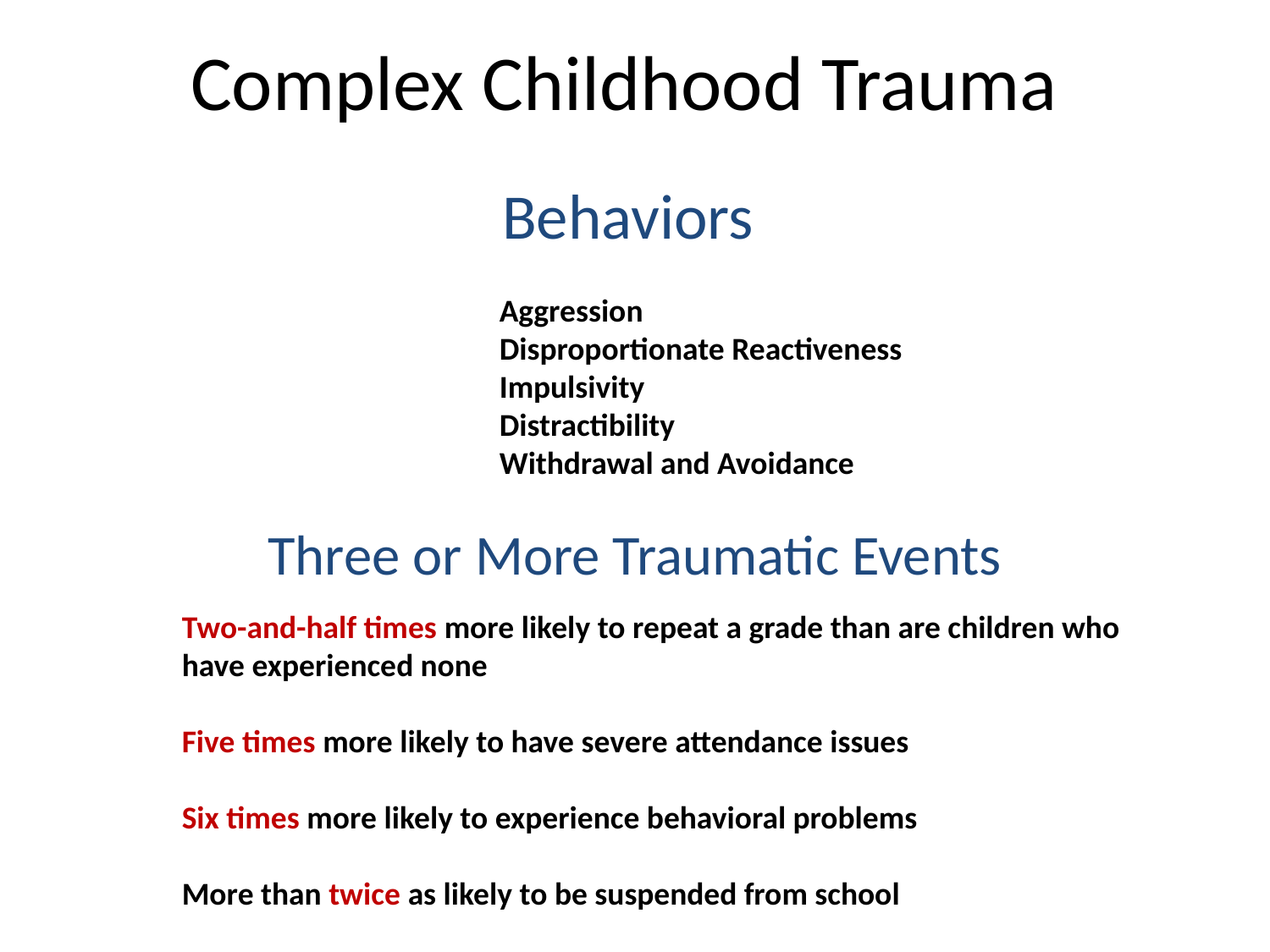

# Complex Childhood Trauma
Behaviors

Aggression
Disproportionate Reactiveness
Impulsivity
Distractibility
Withdrawal and Avoidance

Three or More Traumatic Events

Two-and-half times more likely to repeat a grade than are children who
have experienced none

Five times more likely to have severe attendance issues

Six times more likely to experience behavioral problems

More than twice as likely to be suspended from school